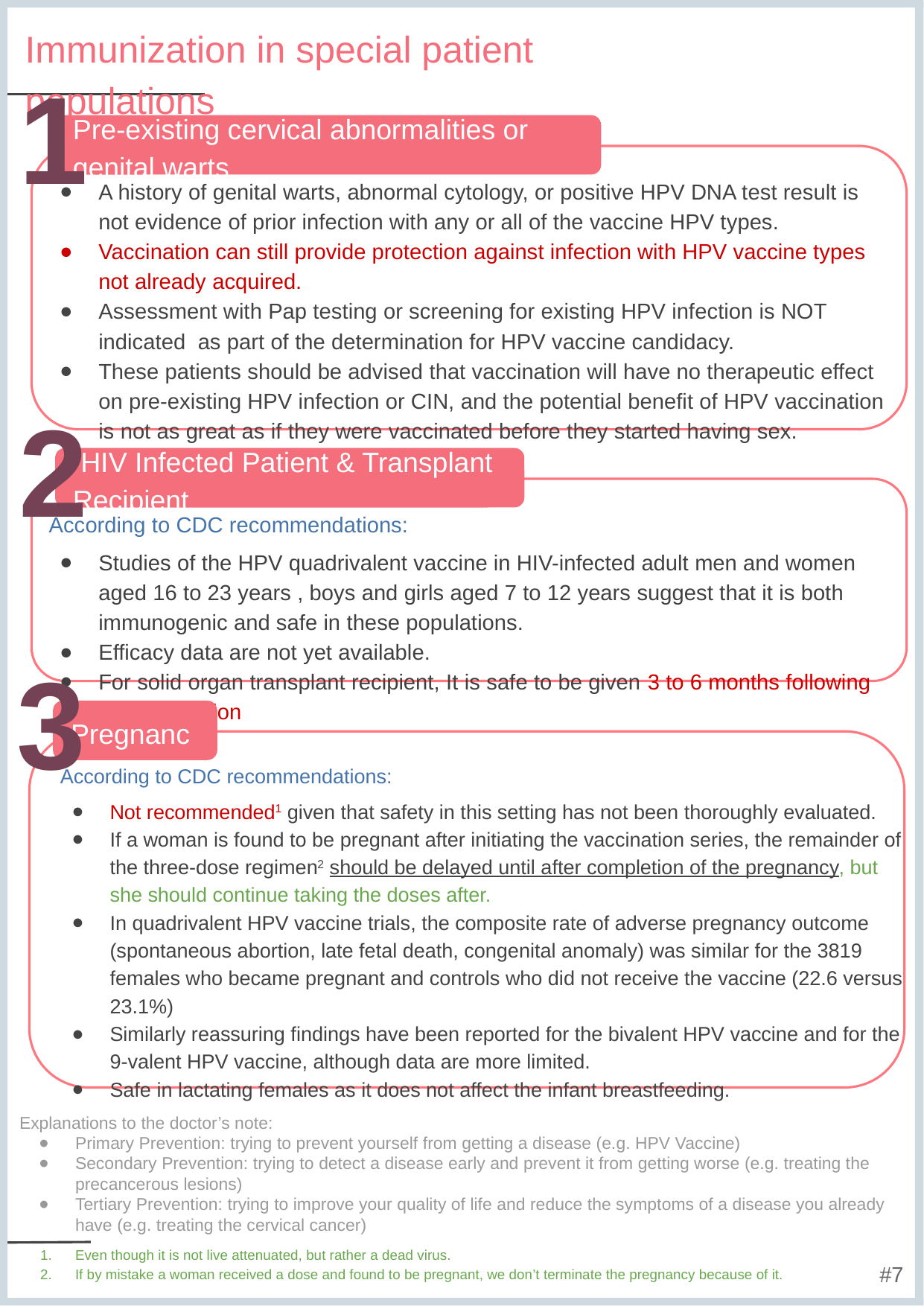

Immunization in special patient populations
1
Pre-existing cervical abnormalities or genital warts

A history of genital warts, abnormal cytology, or positive HPV DNA test result is not evidence of prior infection with any or all of the vaccine HPV types.
Vaccination can still provide protection against infection with HPV vaccine types not already acquired.
Assessment with Pap testing or screening for existing HPV infection is NOT indicated  as part of the determination for HPV vaccine candidacy.
These patients should be advised that vaccination will have no therapeutic effect on pre-existing HPV infection or CIN, and the potential benefit of HPV vaccination is not as great as if they were vaccinated before they started having sex.

2
 HIV Infected Patient & Transplant Recipient

According to CDC recommendations:
Studies of the HPV quadrivalent vaccine in HIV-infected adult men and women aged 16 to 23 years , boys and girls aged 7 to 12 years suggest that it is both immunogenic and safe in these populations.
Efficacy data are not yet available.
For solid organ transplant recipient, It is safe to be given 3 to 6 months following transplantation

3

  Pregnancy

According to CDC recommendations:
Not recommended1 given that safety in this setting has not been thoroughly evaluated.
If a woman is found to be pregnant after initiating the vaccination series, the remainder of the three-dose regimen2 should be delayed until after completion of the pregnancy, but she should continue taking the doses after.
In quadrivalent HPV vaccine trials, the composite rate of adverse pregnancy outcome (spontaneous abortion, late fetal death, congenital anomaly) was similar for the 3819 females who became pregnant and controls who did not receive the vaccine (22.6 versus 23.1%)
Similarly reassuring findings have been reported for the bivalent HPV vaccine and for the 9-valent HPV vaccine, although data are more limited.
Safe in lactating females as it does not affect the infant breastfeeding.

Explanations to the doctor’s note:
Primary Prevention: trying to prevent yourself from getting a disease (e.g. HPV Vaccine)
Secondary Prevention: trying to detect a disease early and prevent it from getting worse (e.g. treating the precancerous lesions)
Tertiary Prevention: trying to improve your quality of life and reduce the symptoms of a disease you already have (e.g. treating the cervical cancer)
Even though it is not live attenuated, but rather a dead virus.
If by mistake a woman received a dose and found to be pregnant, we don’t terminate the pregnancy because of it.
#7